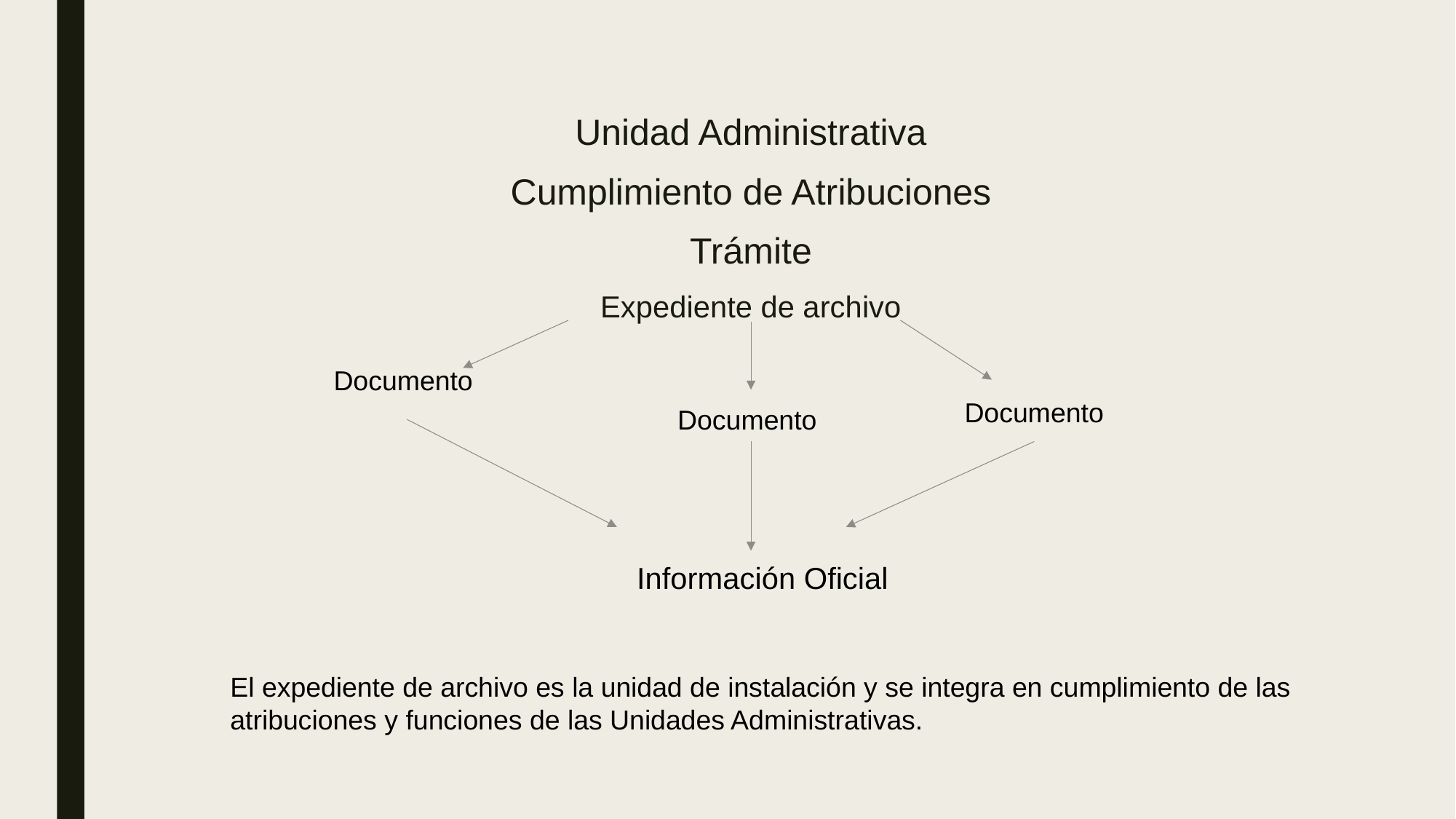

Unidad Administrativa
Cumplimiento de Atribuciones
Trámite
Expediente de archivo

Documento
Documento
Documento

Información Oficial
El expediente de archivo es la unidad de instalación y se integra en cumplimiento de las atribuciones y funciones de las Unidades Administrativas.